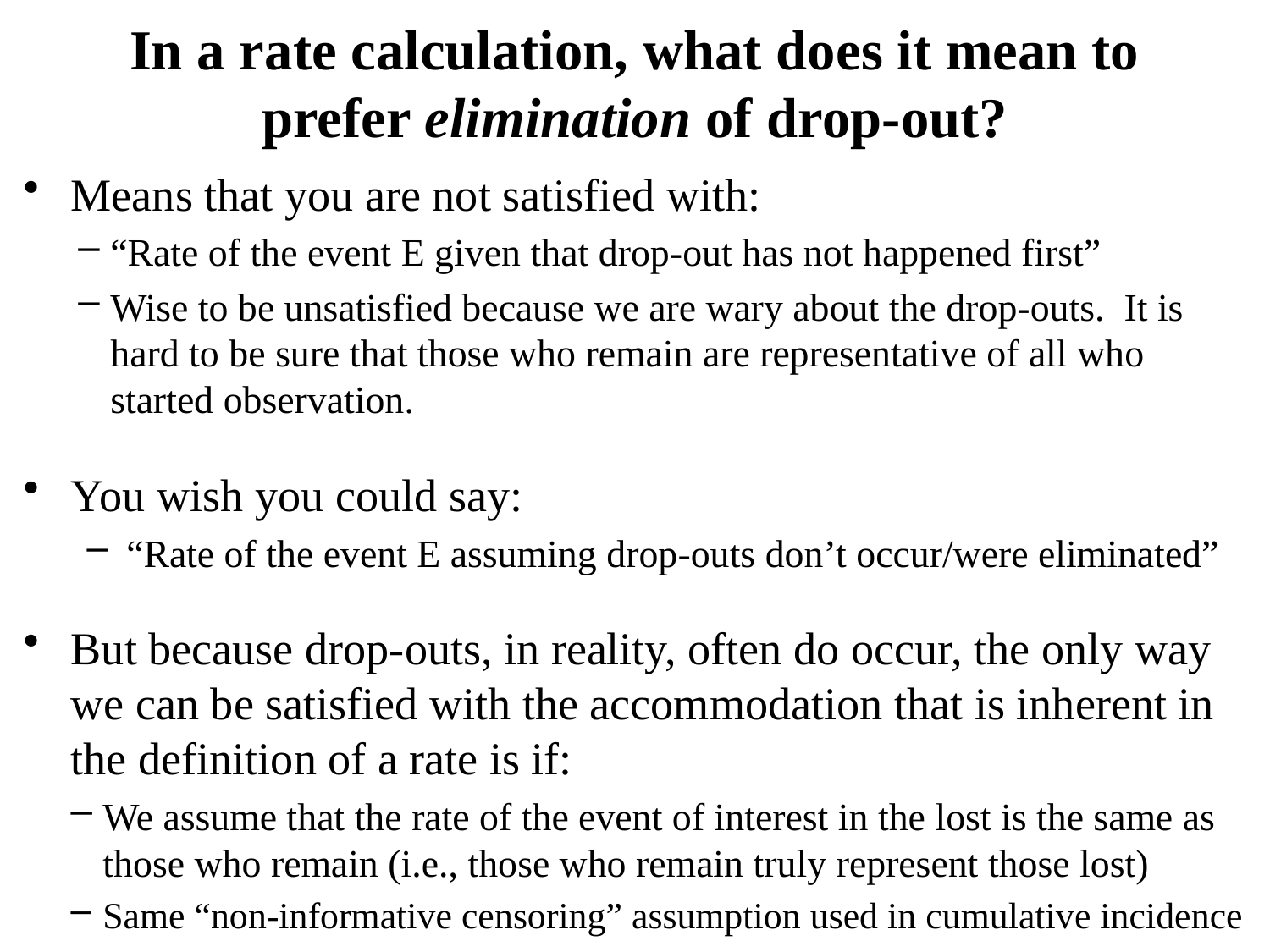

# In a rate calculation, what does it mean to prefer elimination of drop-out?
Means that you are not satisfied with:
“Rate of the event E given that drop-out has not happened first”
Wise to be unsatisfied because we are wary about the drop-outs.  It is hard to be sure that those who remain are representative of all who started observation.

You wish you could say:
“Rate of the event E assuming drop-outs don’t occur/were eliminated”

But because drop-outs, in reality, often do occur, the only way we can be satisfied with the accommodation that is inherent in the definition of a rate is if:
We assume that the rate of the event of interest in the lost is the same as those who remain (i.e., those who remain truly represent those lost)
Same “non-informative censoring” assumption used in cumulative incidence